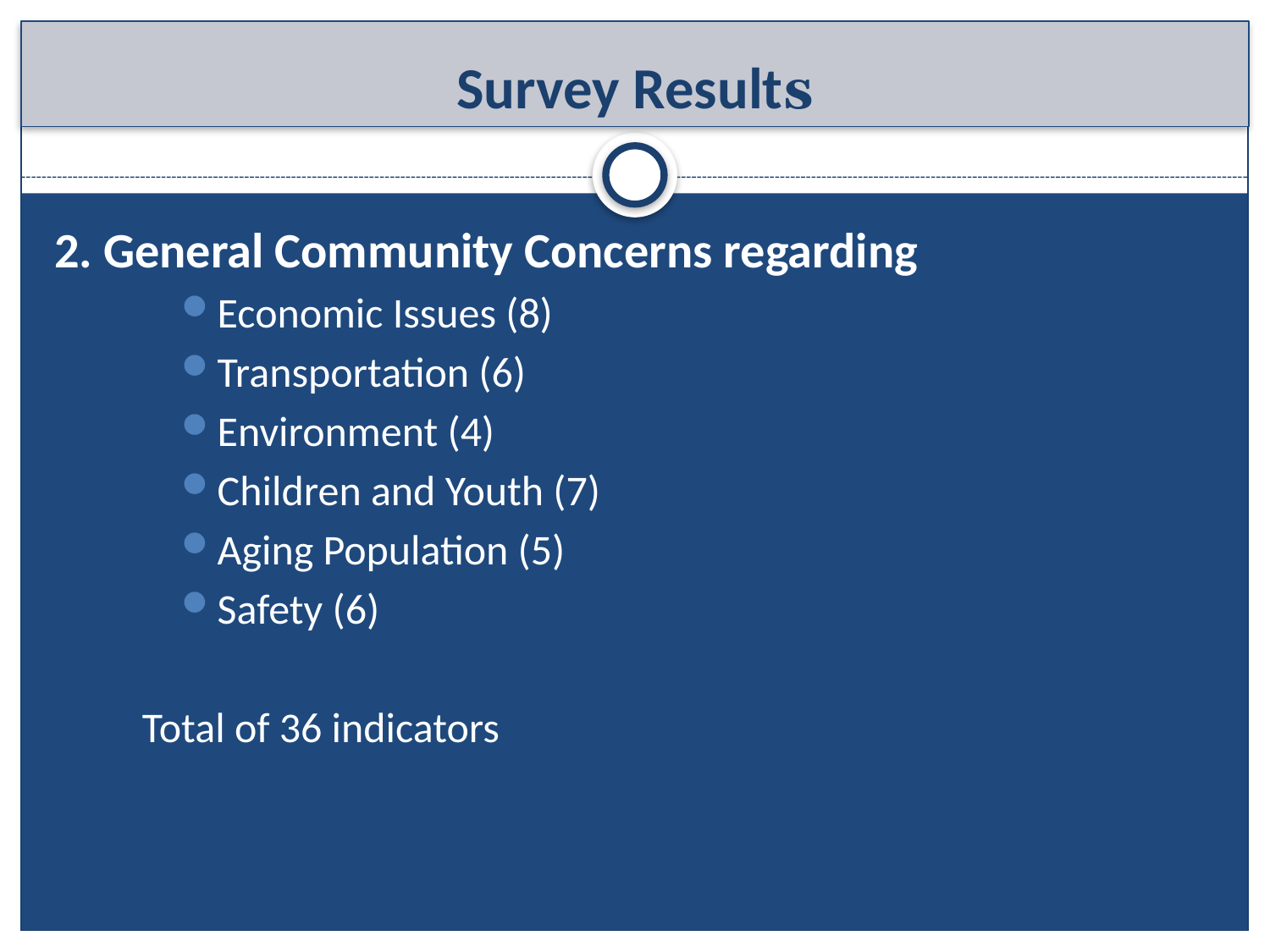

# Survey Results
2. General Community Concerns regarding
Economic Issues (8)
Transportation (6)
Environment (4)
Children and Youth (7)
Aging Population (5)
Safety (6)

Total of 36 indicators